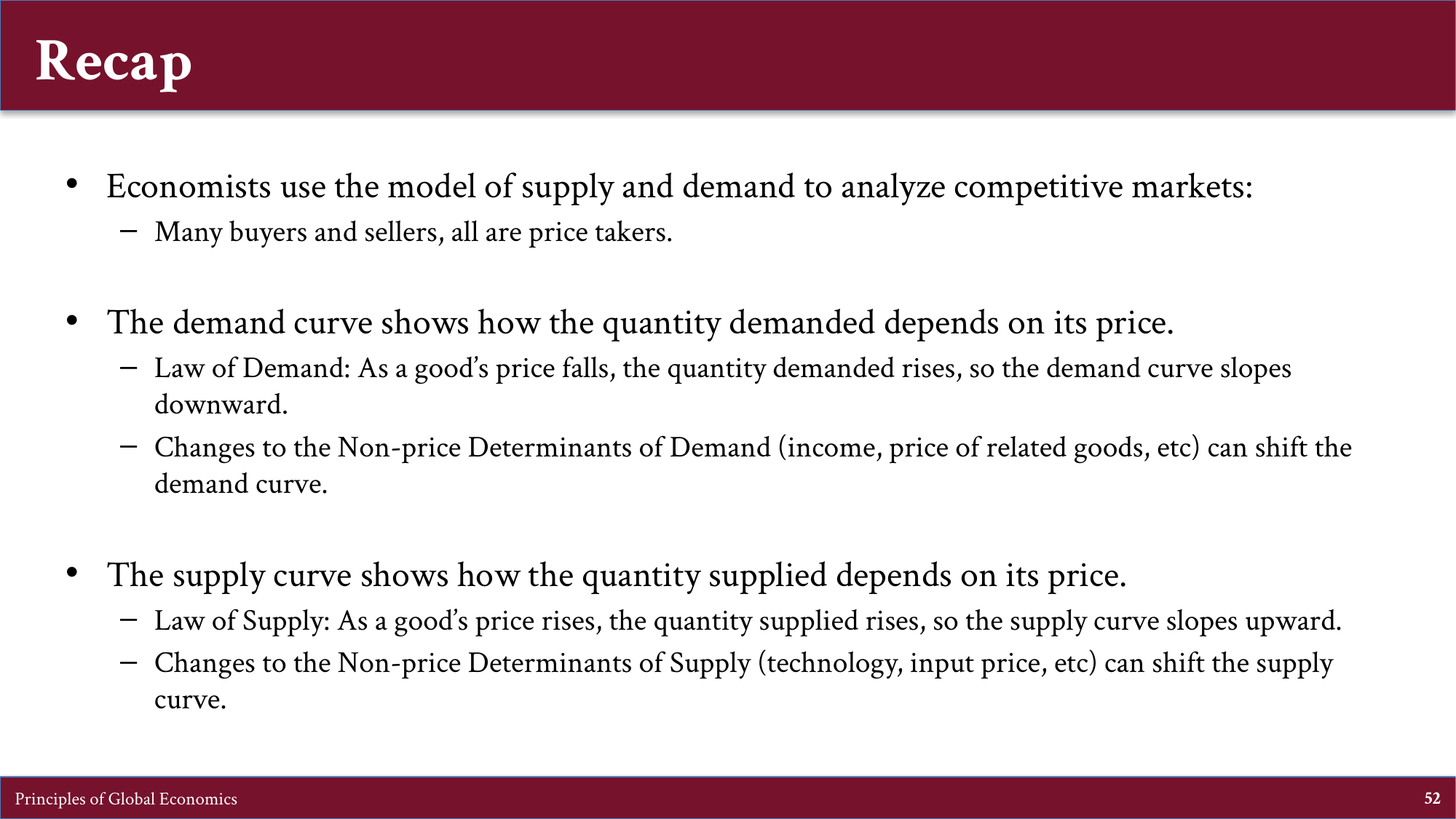

# Recap
Economists use the model of supply and demand to analyze competitive markets:
Many buyers and sellers, all are price takers.

The demand curve shows how the quantity demanded depends on its price.
Law of Demand: As a good’s price falls, the quantity demanded rises, so the demand curve slopes downward.
Changes to the Non-price Determinants of Demand (income, price of related goods, etc) can shift the demand curve.

The supply curve shows how the quantity supplied depends on its price.
Law of Supply: As a good’s price rises, the quantity supplied rises, so the supply curve slopes upward.
Changes to the Non-price Determinants of Supply (technology, input price, etc) can shift the supply curve.

 Principles of Global Economics
52